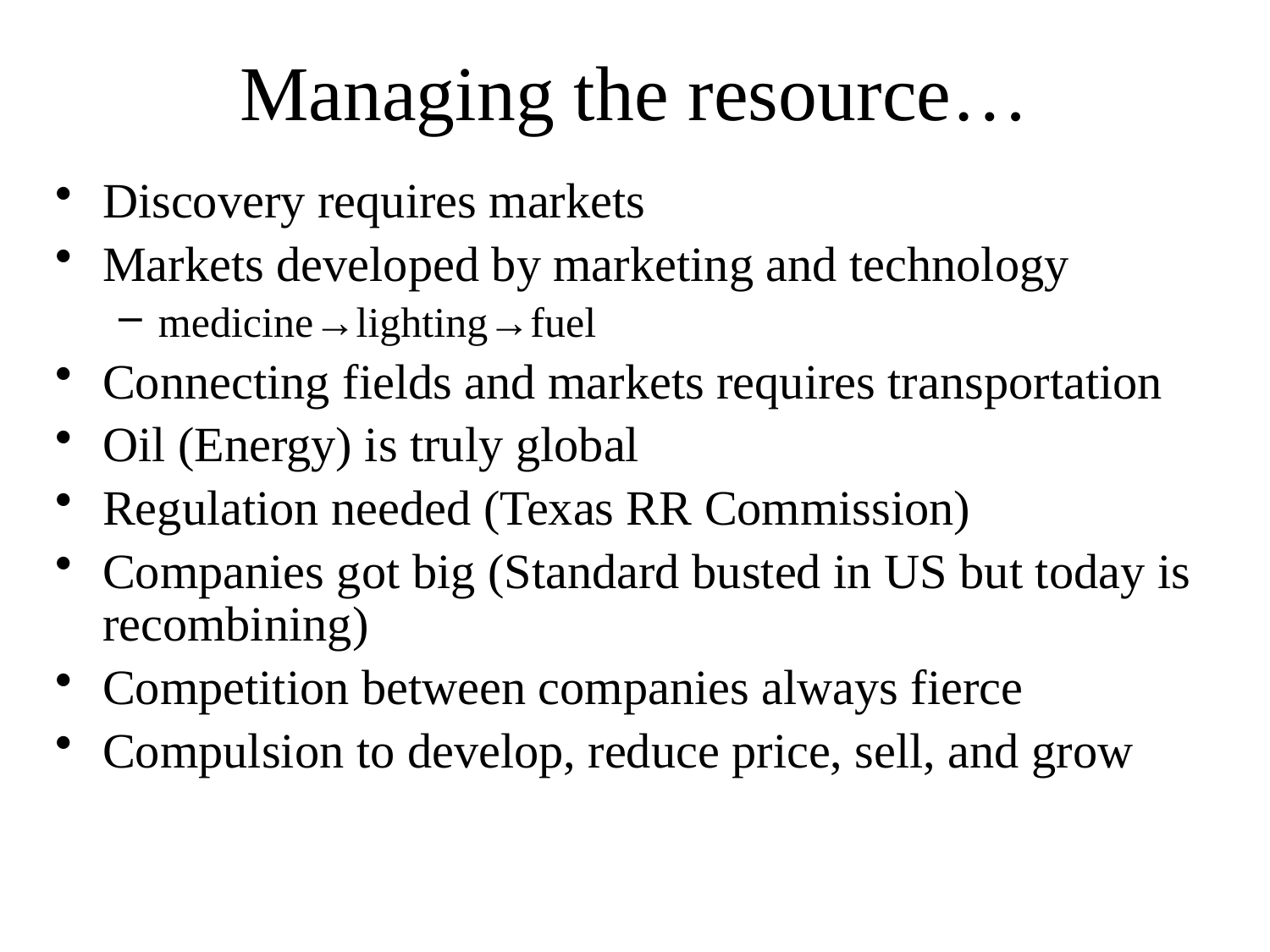

# Managing the resource…
Discovery requires markets
Markets developed by marketing and technology
medicine→lighting→fuel
Connecting fields and markets requires transportation
Oil (Energy) is truly global
Regulation needed (Texas RR Commission)
Companies got big (Standard busted in US but today is recombining)
Competition between companies always fierce
Compulsion to develop, reduce price, sell, and grow